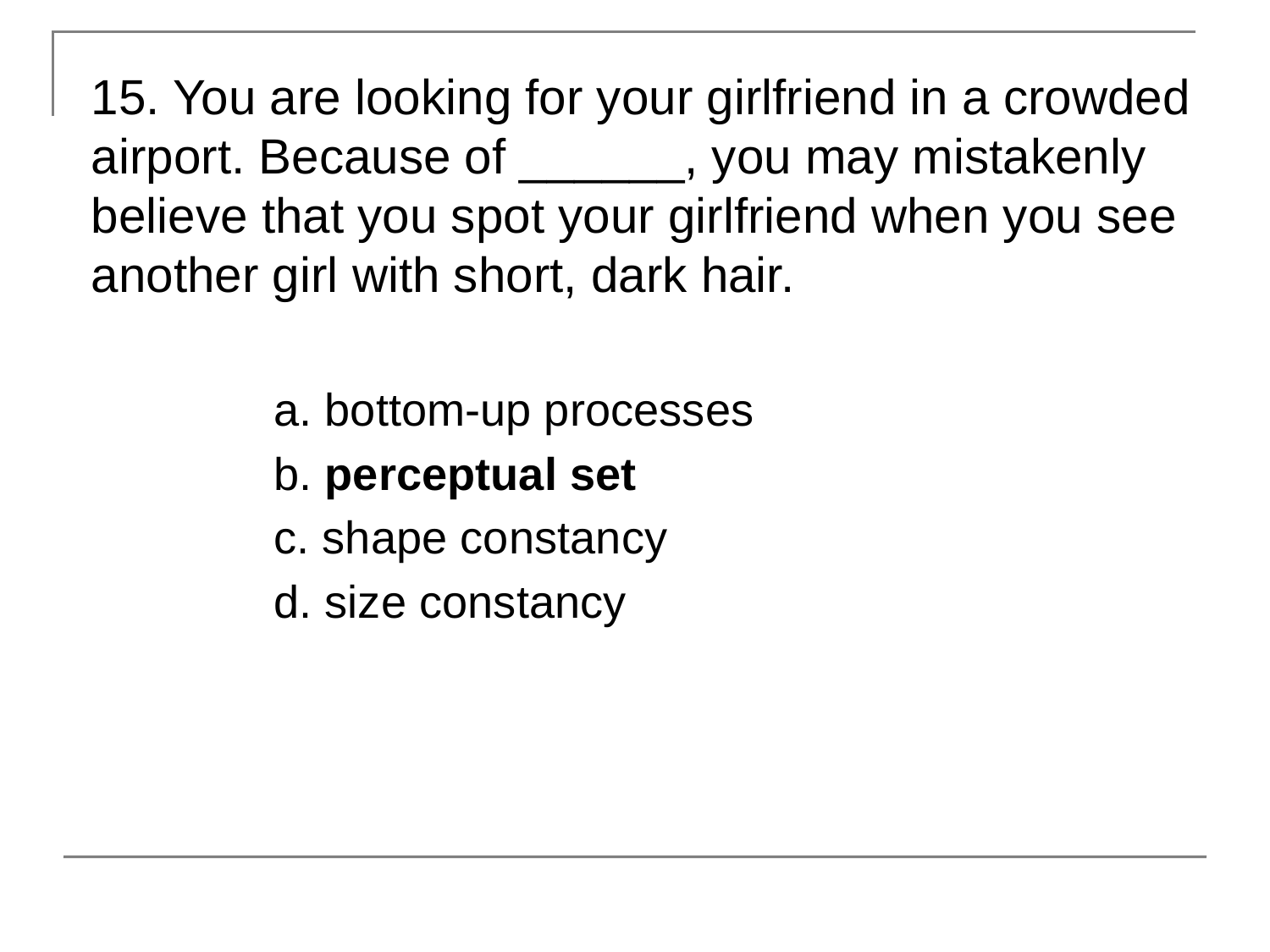

15. You are looking for your girlfriend in a crowded airport. Because of ______, you may mistakenly believe that you spot your girlfriend when you see another girl with short, dark hair.

	a. bottom-up processes
	b. perceptual set
	c. shape constancy
	d. size constancy